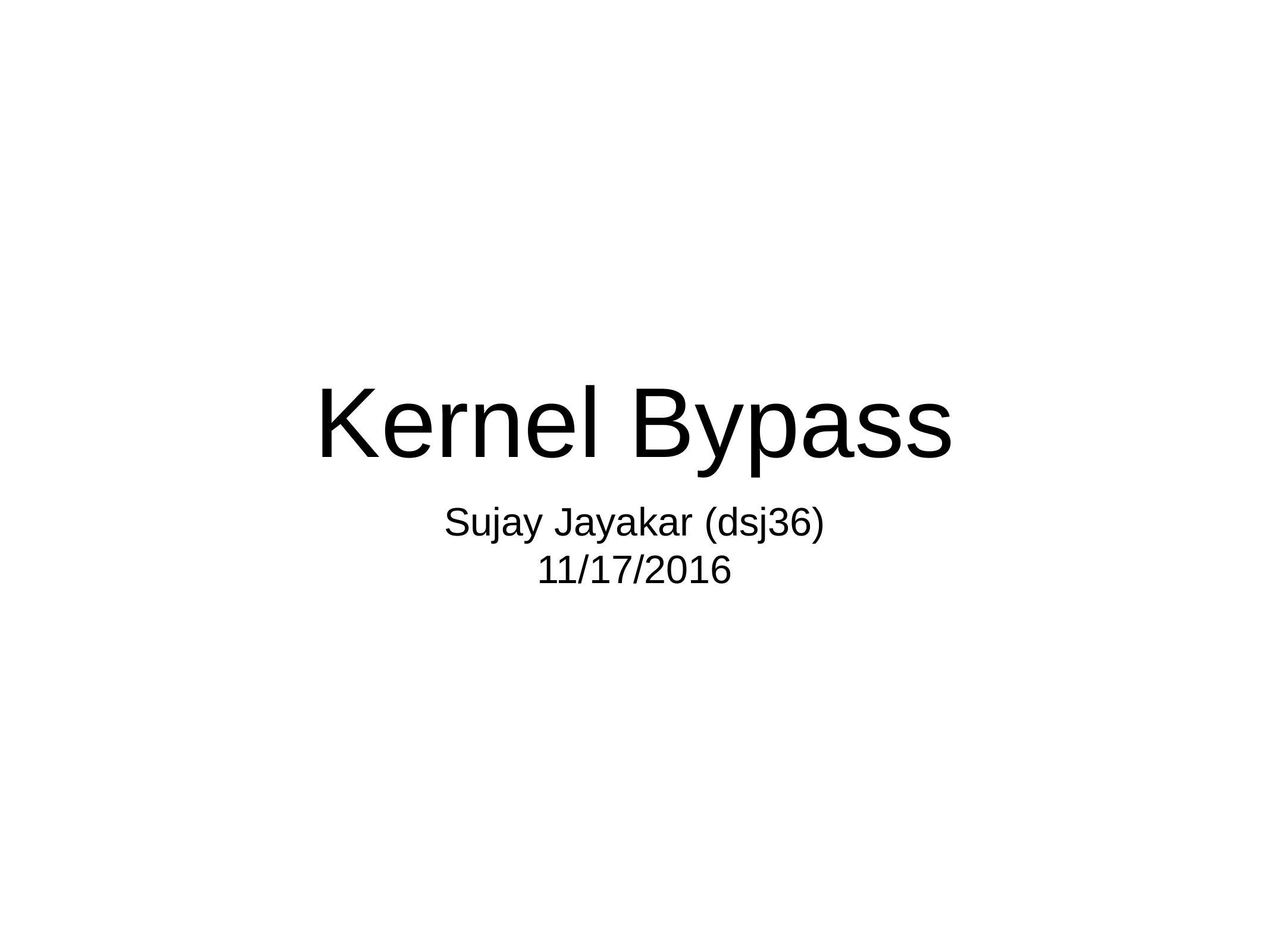

# Kernel Bypass
Sujay Jayakar (dsj36)
11/17/2016